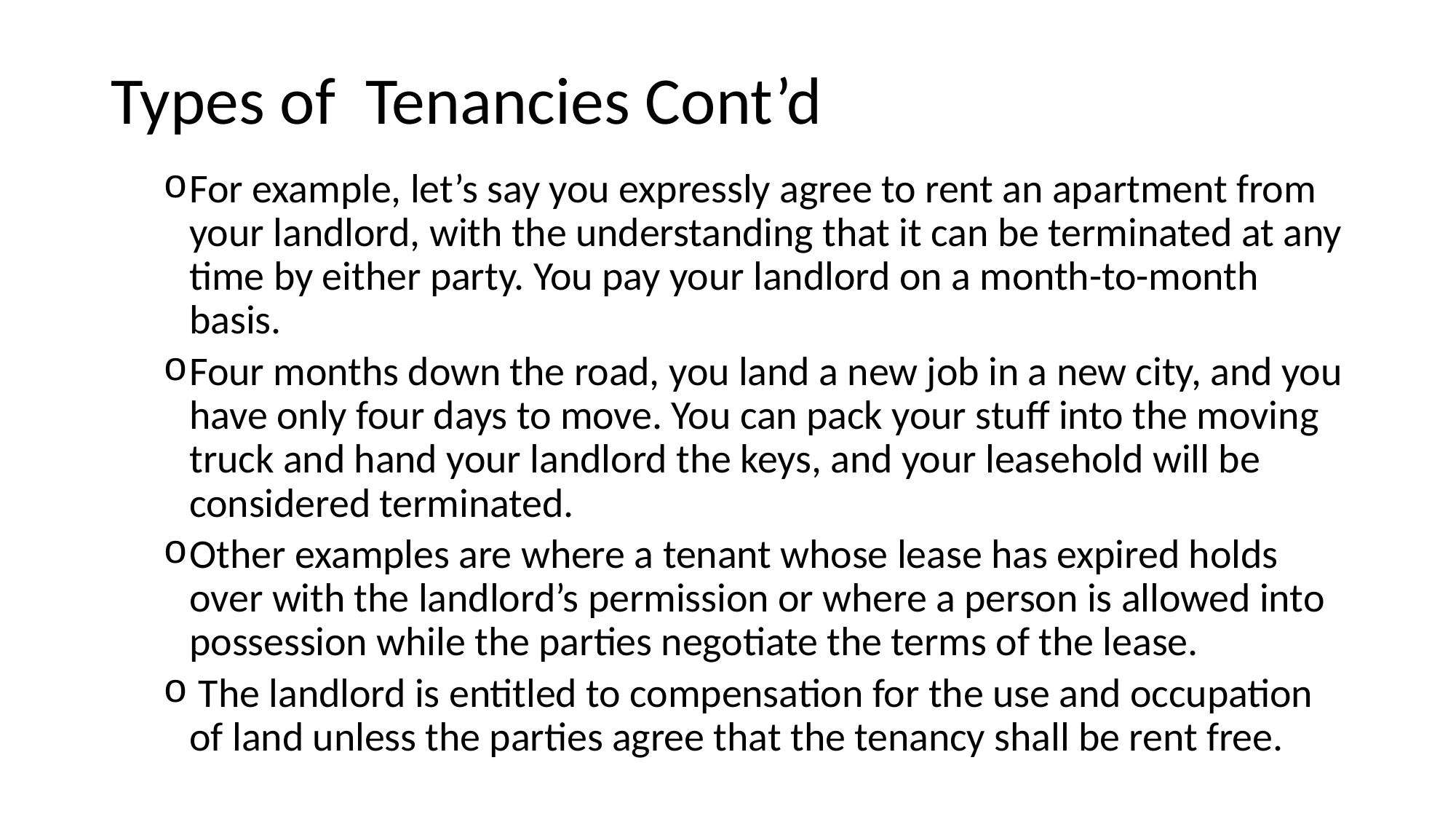

# Types of  Tenancies Cont’d
For example, let’s say you expressly agree to rent an apartment from your landlord, with the understanding that it can be terminated at any time by either party. You pay your landlord on a month-to-month basis.
Four months down the road, you land a new job in a new city, and you have only four days to move. You can pack your stuff into the moving truck and hand your landlord the keys, and your leasehold will be considered terminated.
Other examples are where a tenant whose lease has expired holds over with the landlord’s permission or where a person is allowed into possession while the parties negotiate the terms of the lease.
 The landlord is entitled to compensation for the use and occupation of land unless the parties agree that the tenancy shall be rent free.